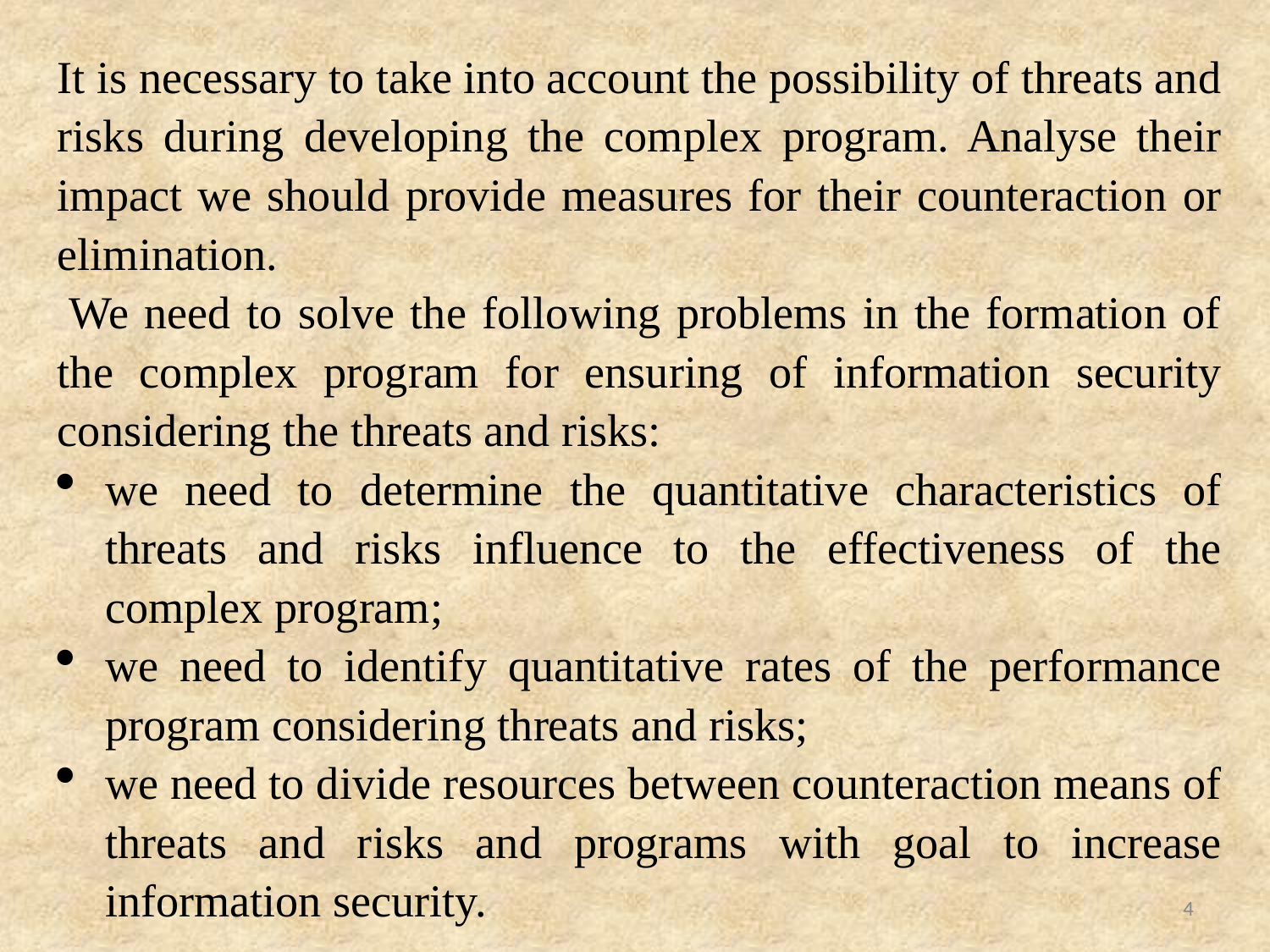

It is necessary to take into account the possibility of threats and risks during developing the complex program. Analyse their impact we should provide measures for their counteraction or elimination.
 We need to solve the following problems in the formation of the complex program for ensuring of information security considering the threats and risks:
we need to determine the quantitative characteristics of threats and risks influence to the effectiveness of the complex program;
we need to identify quantitative rates of the performance program considering threats and risks;
we need to divide resources between counteraction means of threats and risks and programs with goal to increase information security.
4